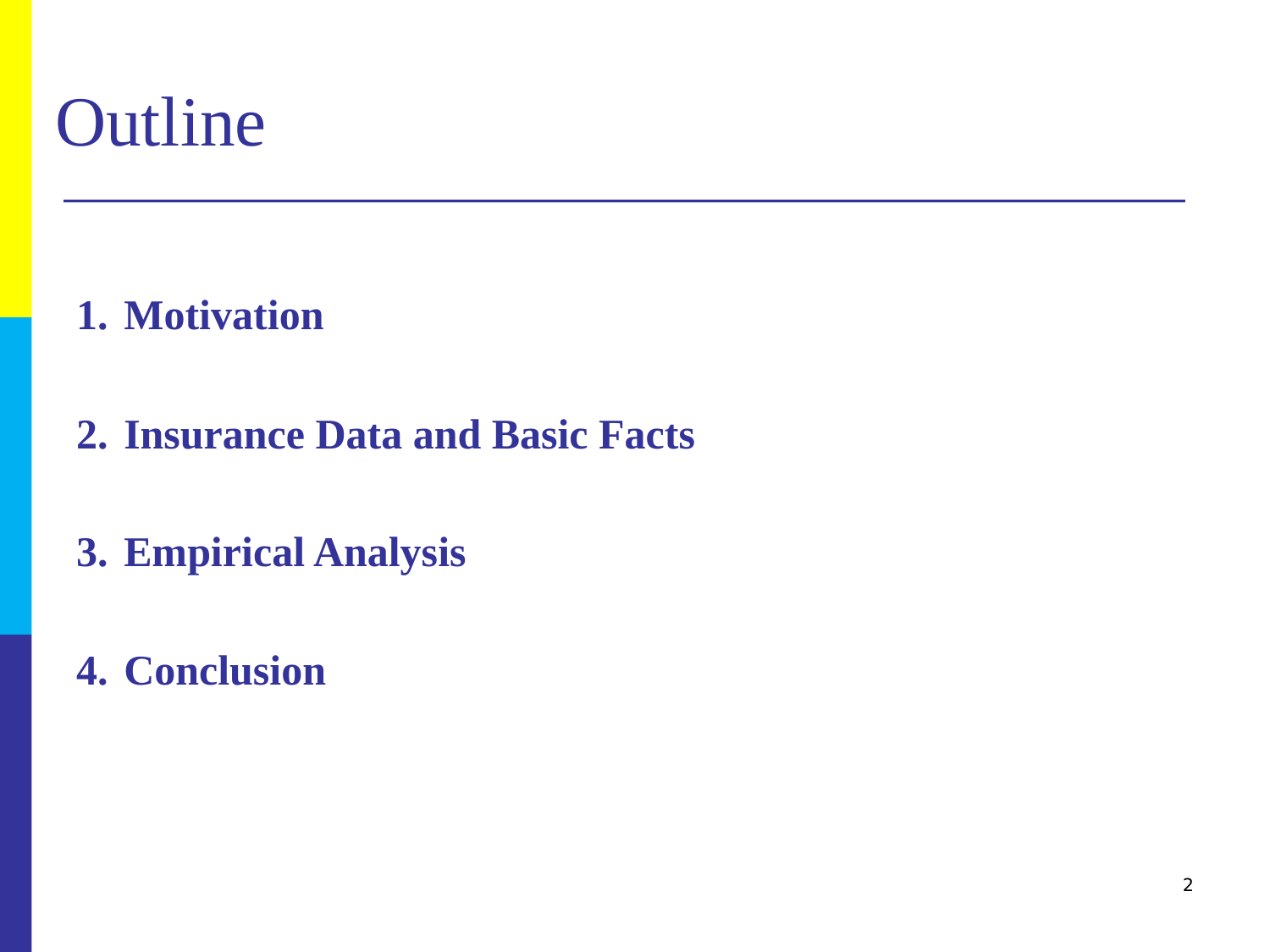

# Outline

Motivation

Insurance Data and Basic Facts

Empirical Analysis

Conclusion
2